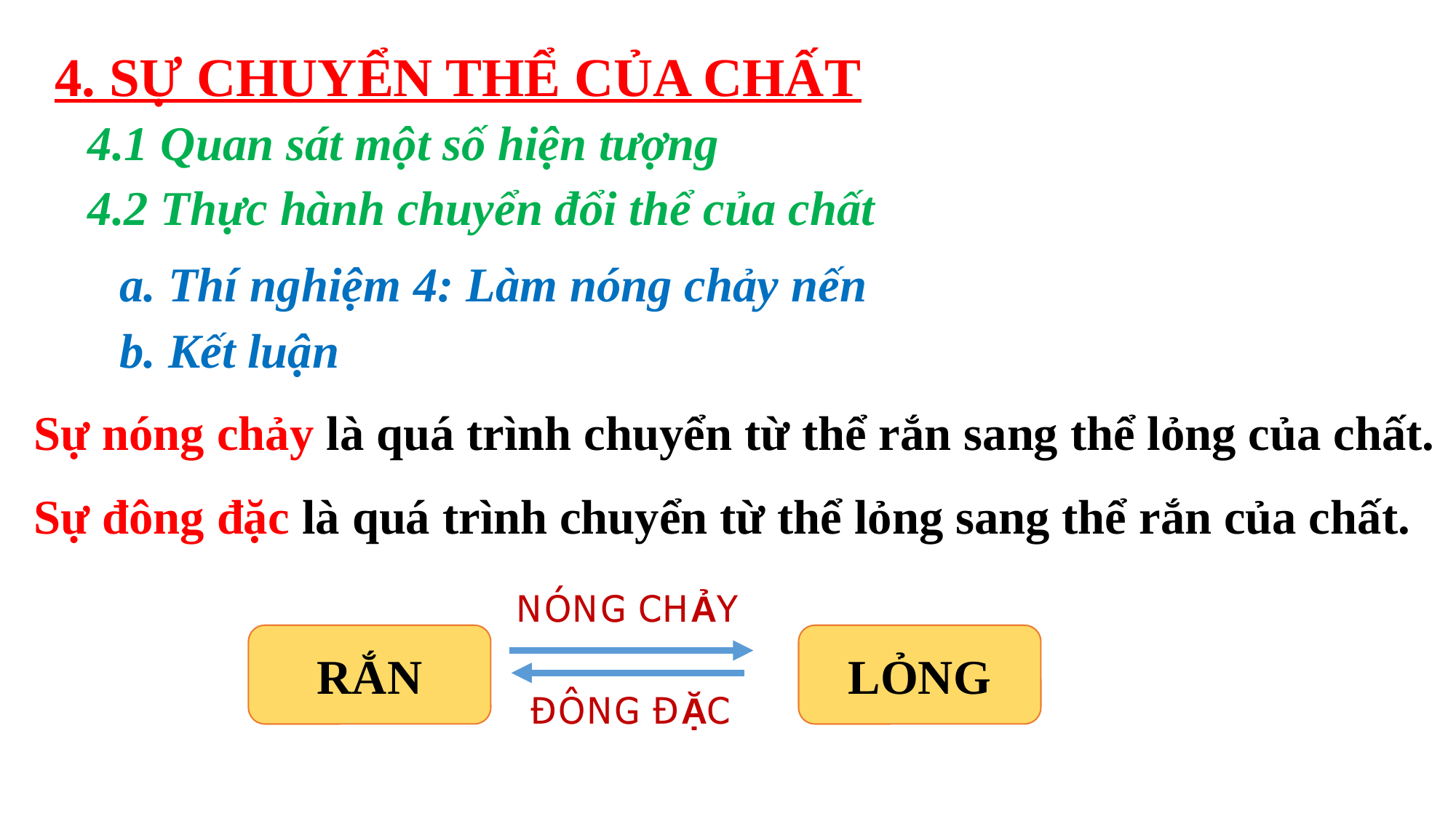

4. SỰ CHUYỂN THỂ CỦA CHẤT
4.1 Quan sát một số hiện tượng
4.2 Thực hành chuyển đổi thể của chất
a. Thí nghiệm 4: Làm nóng chảy nến
b. Kết luận
Sự nóng chảy là quá trình chuyển từ thể rắn sang thể lỏng của chất.
Sự đông đặc là quá trình chuyển từ thể lỏng sang thể rắn của chất.
NÓNG CHẢY
RẮN
LỎNG
ĐÔNG ĐẶC